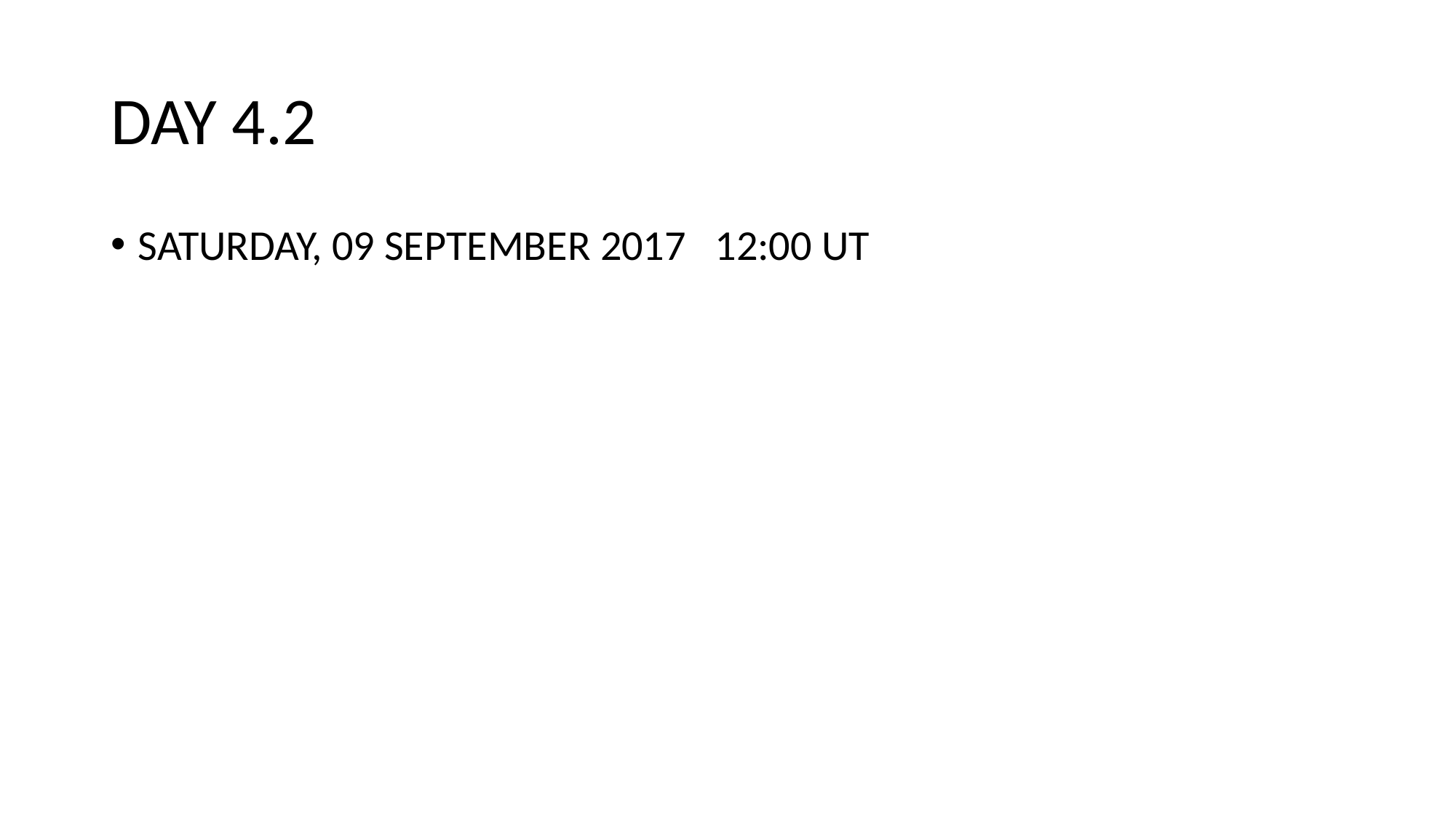

DAY 4.2
SATURDAY, 09 SEPTEMBER 2017   12:00 UT